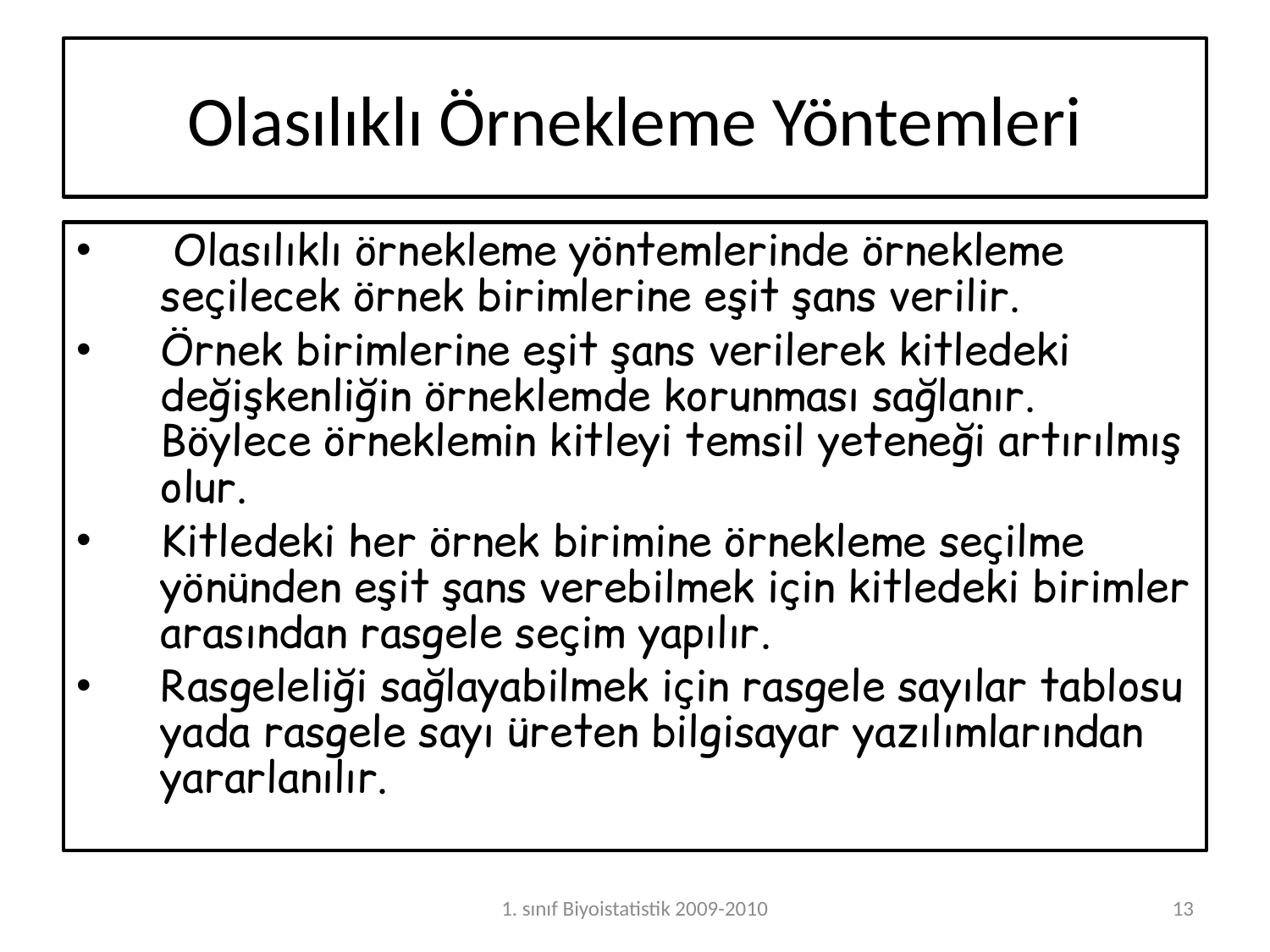

Olasılıklı Örnekleme Yöntemleri
 Olasılıklı örnekleme yöntemlerinde örnekleme seçilecek örnek birimlerine eşit şans verilir.
Örnek birimlerine eşit şans verilerek kitledeki değişkenliğin örneklemde korunması sağlanır. Böylece örneklemin kitleyi temsil yeteneği artırılmış olur.
Kitledeki her örnek birimine örnekleme seçilme yönünden eşit şans verebilmek için kitledeki birimler arasından rasgele seçim yapılır.
Rasgeleliği sağlayabilmek için rasgele sayılar tablosu yada rasgele sayı üreten bilgisayar yazılımlarından yararlanılır.
1. sınıf Biyoistatistik 2009-2010
13